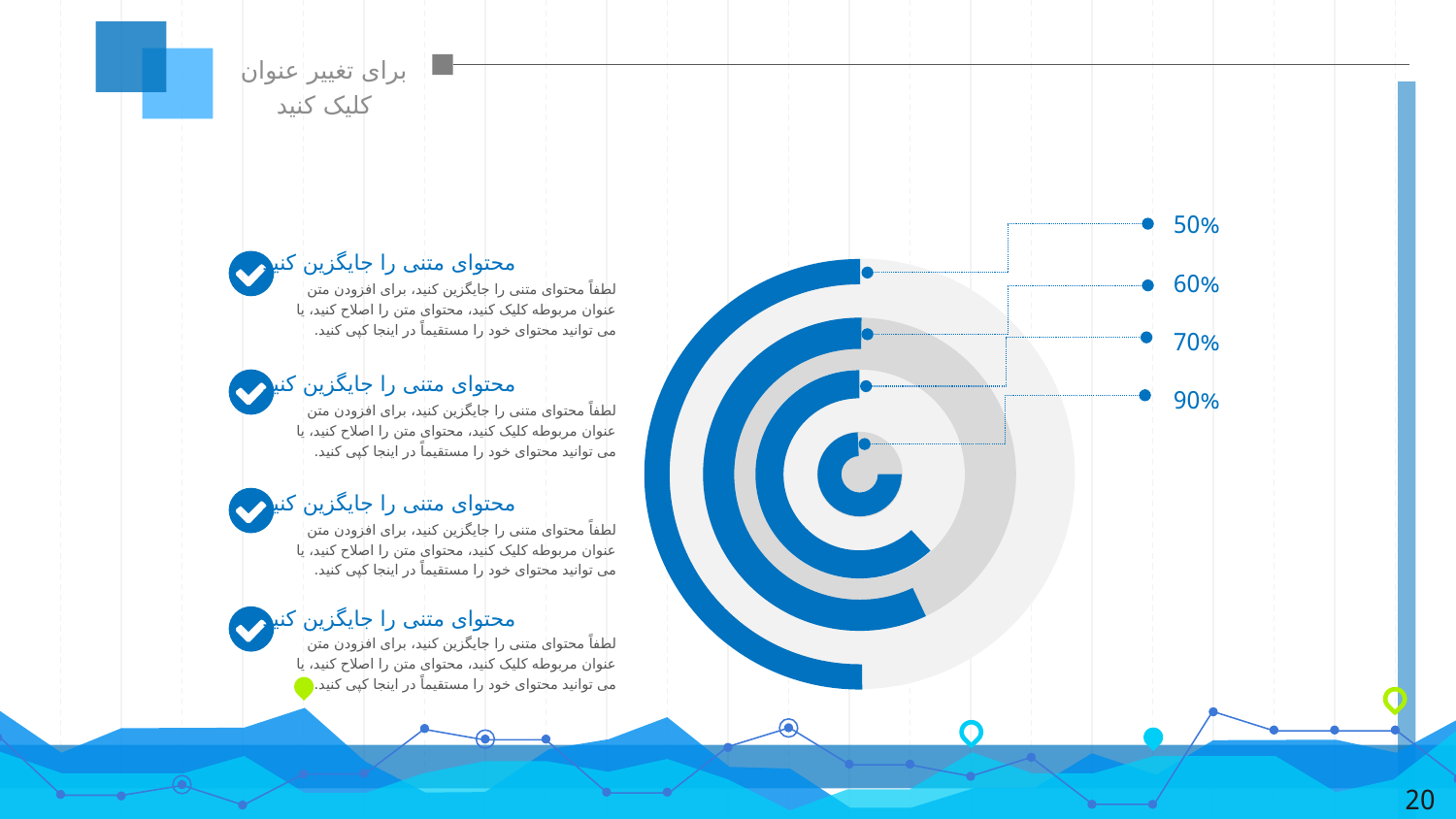

برای تغییر عنوان کلیک کنید

50%
محتوای متنی را جایگزین کنید
لطفاً محتوای متنی را جایگزین کنید، برای افزودن متن عنوان مربوطه کلیک کنید، محتوای متن را اصلاح کنید، یا می توانید محتوای خود را مستقیماً در اینجا کپی کنید.

60%

70%
محتوای متنی را جایگزین کنید
لطفاً محتوای متنی را جایگزین کنید، برای افزودن متن عنوان مربوطه کلیک کنید، محتوای متن را اصلاح کنید، یا می توانید محتوای خود را مستقیماً در اینجا کپی کنید.

90%

محتوای متنی را جایگزین کنید
لطفاً محتوای متنی را جایگزین کنید، برای افزودن متن عنوان مربوطه کلیک کنید، محتوای متن را اصلاح کنید، یا می توانید محتوای خود را مستقیماً در اینجا کپی کنید.

محتوای متنی را جایگزین کنید
لطفاً محتوای متنی را جایگزین کنید، برای افزودن متن عنوان مربوطه کلیک کنید، محتوای متن را اصلاح کنید، یا می توانید محتوای خود را مستقیماً در اینجا کپی کنید.

20